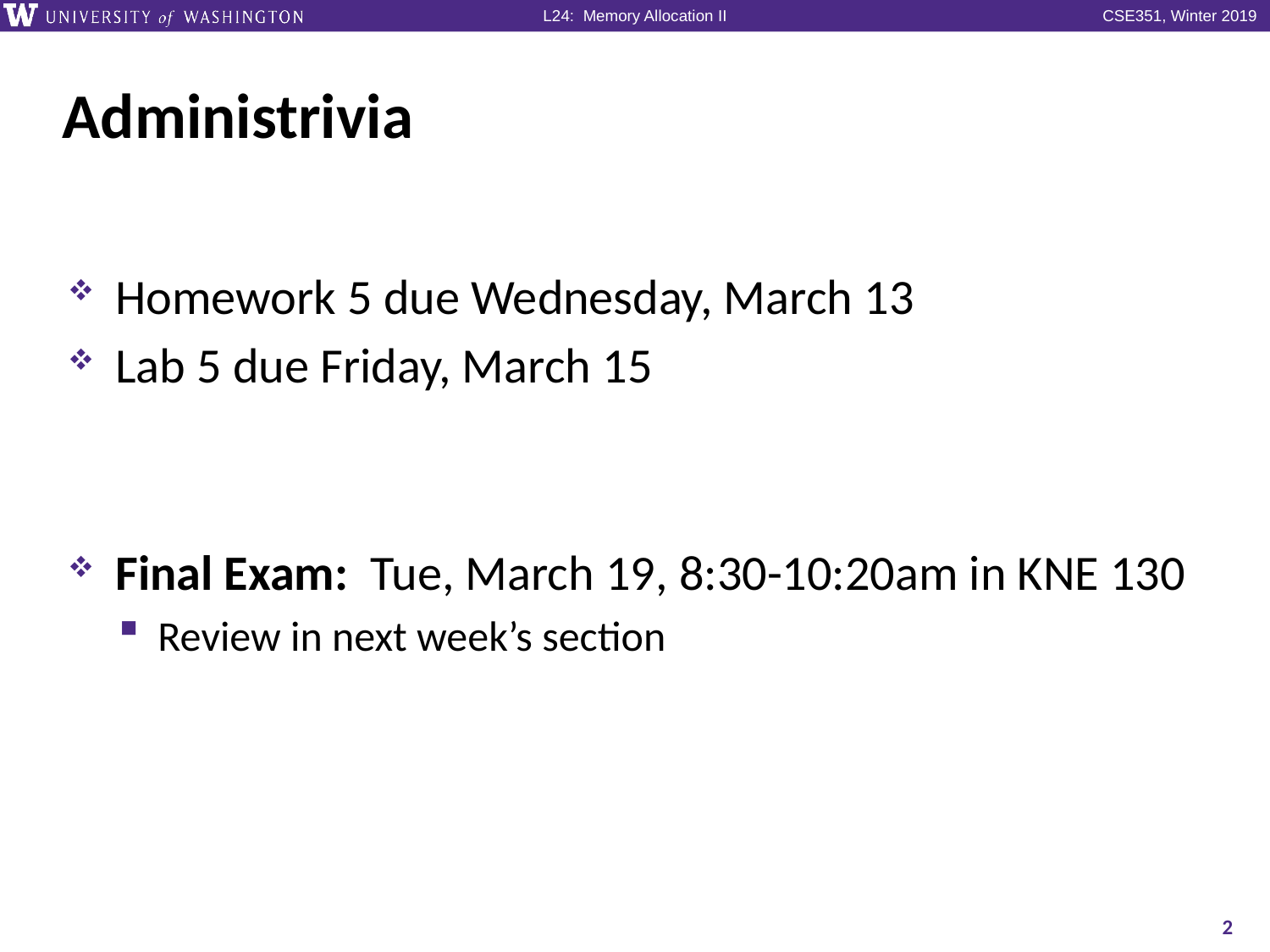

# Administrivia

Homework 5 due Wednesday, March 13
Lab 5 due Friday, March 15

Final Exam:  Tue, March 19, 8:30-10:20am in KNE 130
Review in next week’s section

2